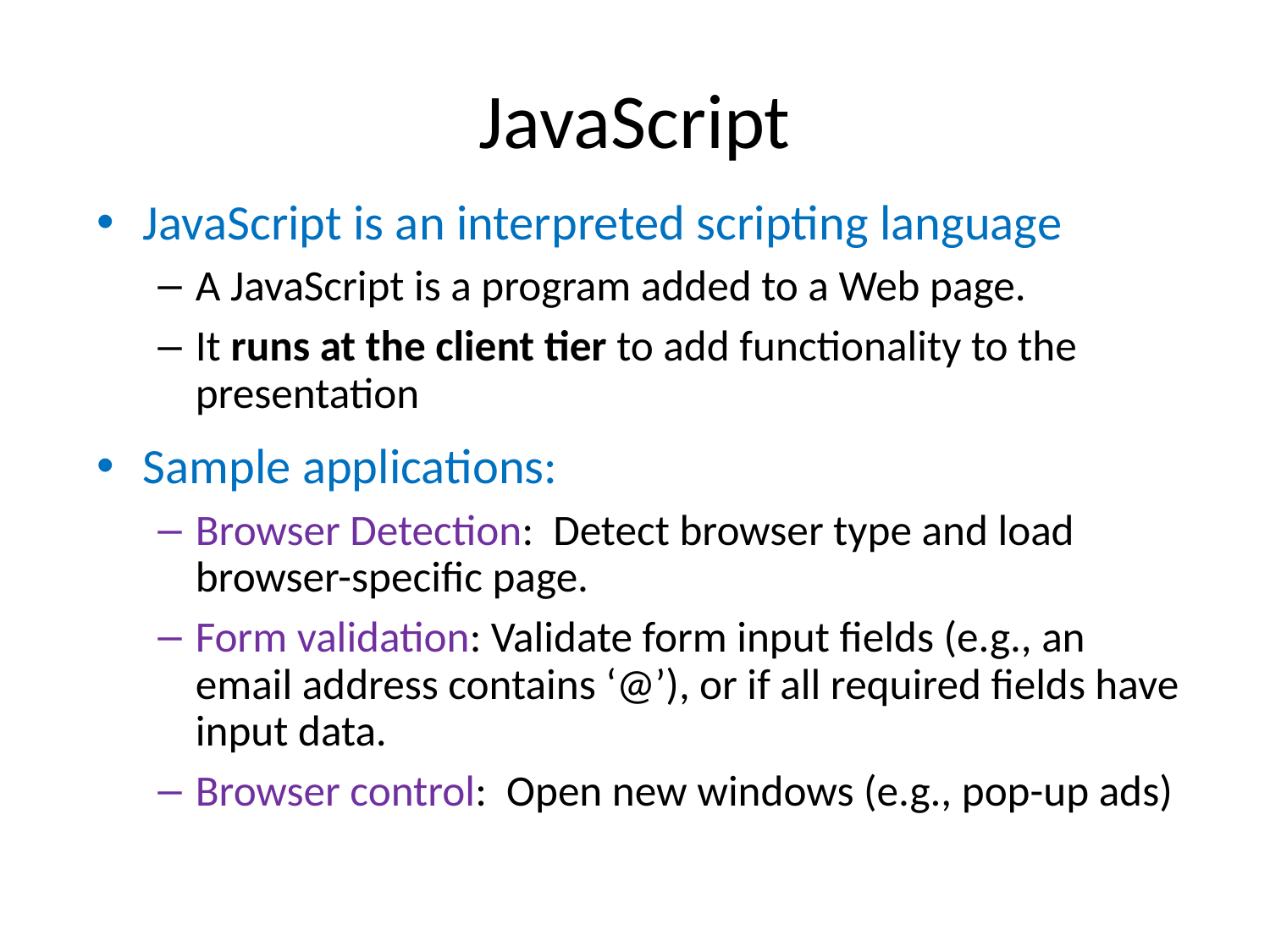

# JavaScript
JavaScript is an interpreted scripting language
A JavaScript is a program added to a Web page.
It runs at the client tier to add functionality to the presentation
Sample applications:
Browser Detection:  Detect browser type and load browser-specific page.
Form validation: Validate form input fields (e.g., an email address contains ‘@’), or if all required fields have input data.
Browser control:  Open new windows (e.g., pop-up ads)